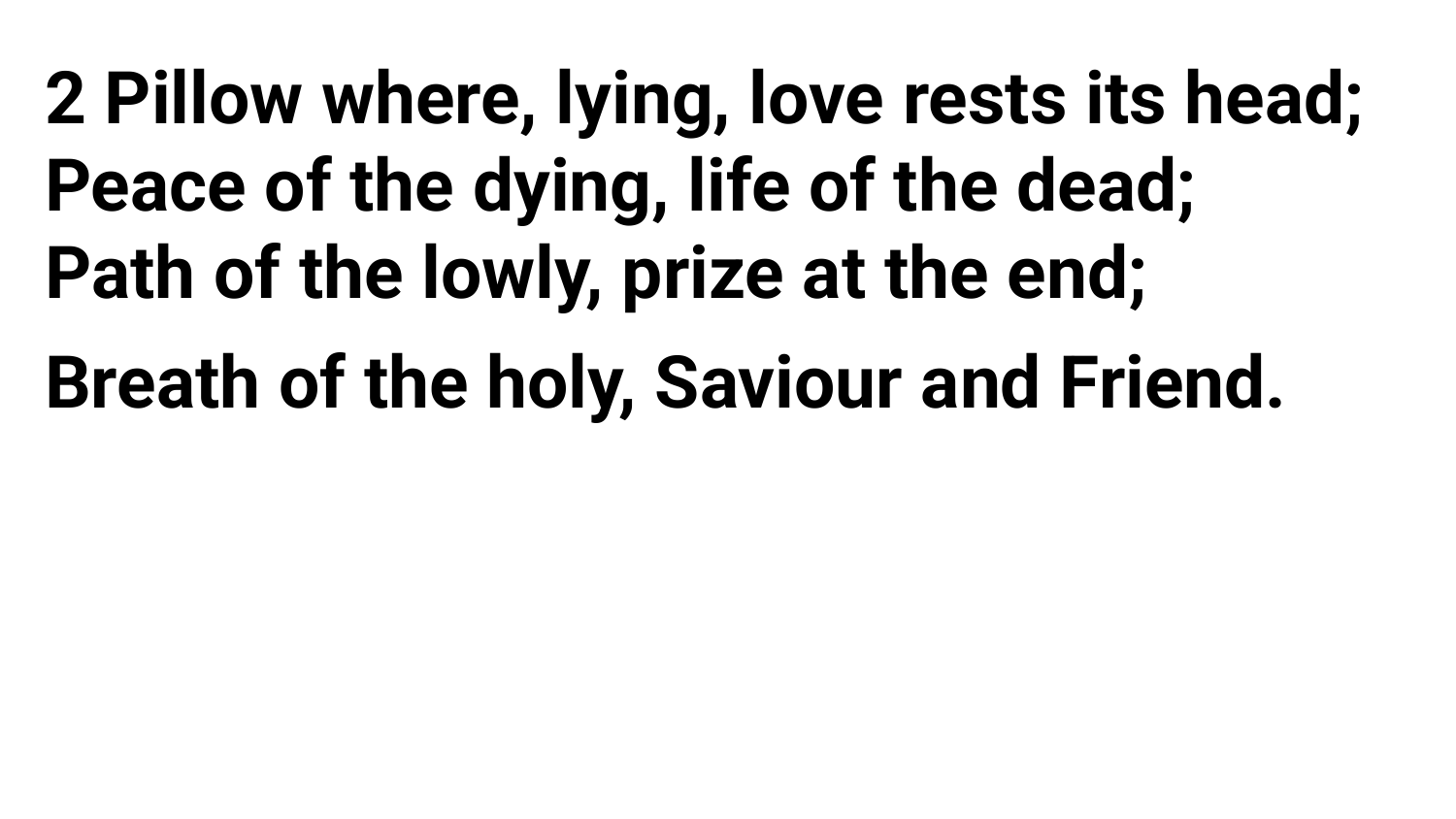

2 Pillow where, lying, love rests its head;
Peace of the dying, life of the dead;
Path of the lowly, prize at the end;
Breath of the holy, Saviour and Friend.